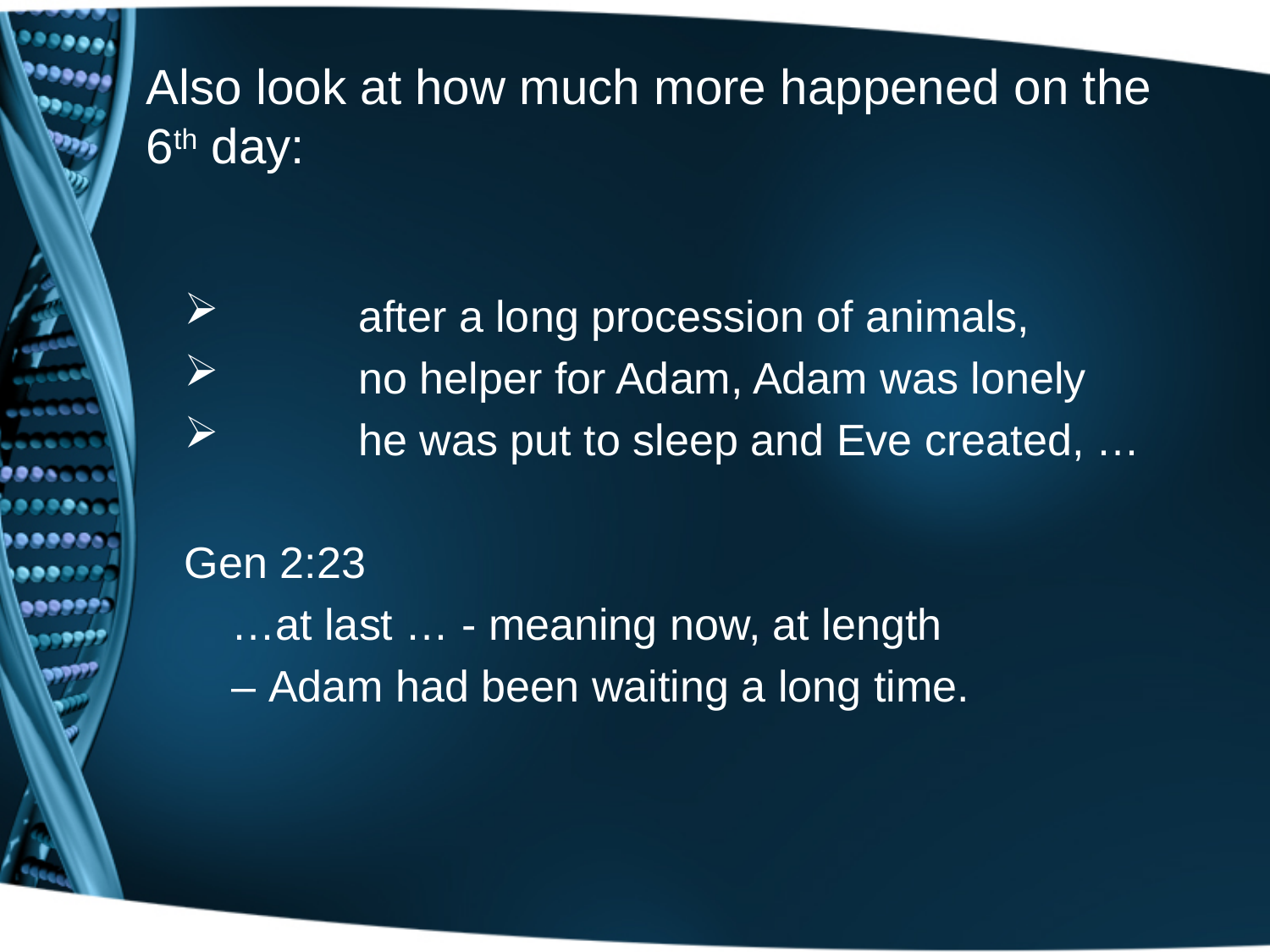

# Also look at how much more happened on the 6th day:

	after a long procession of animals,
	no helper for Adam, Adam was lonely
	he was put to sleep and Eve created, …

Gen 2:23
	…at last … - meaning now, at length
	– Adam had been waiting a long time.